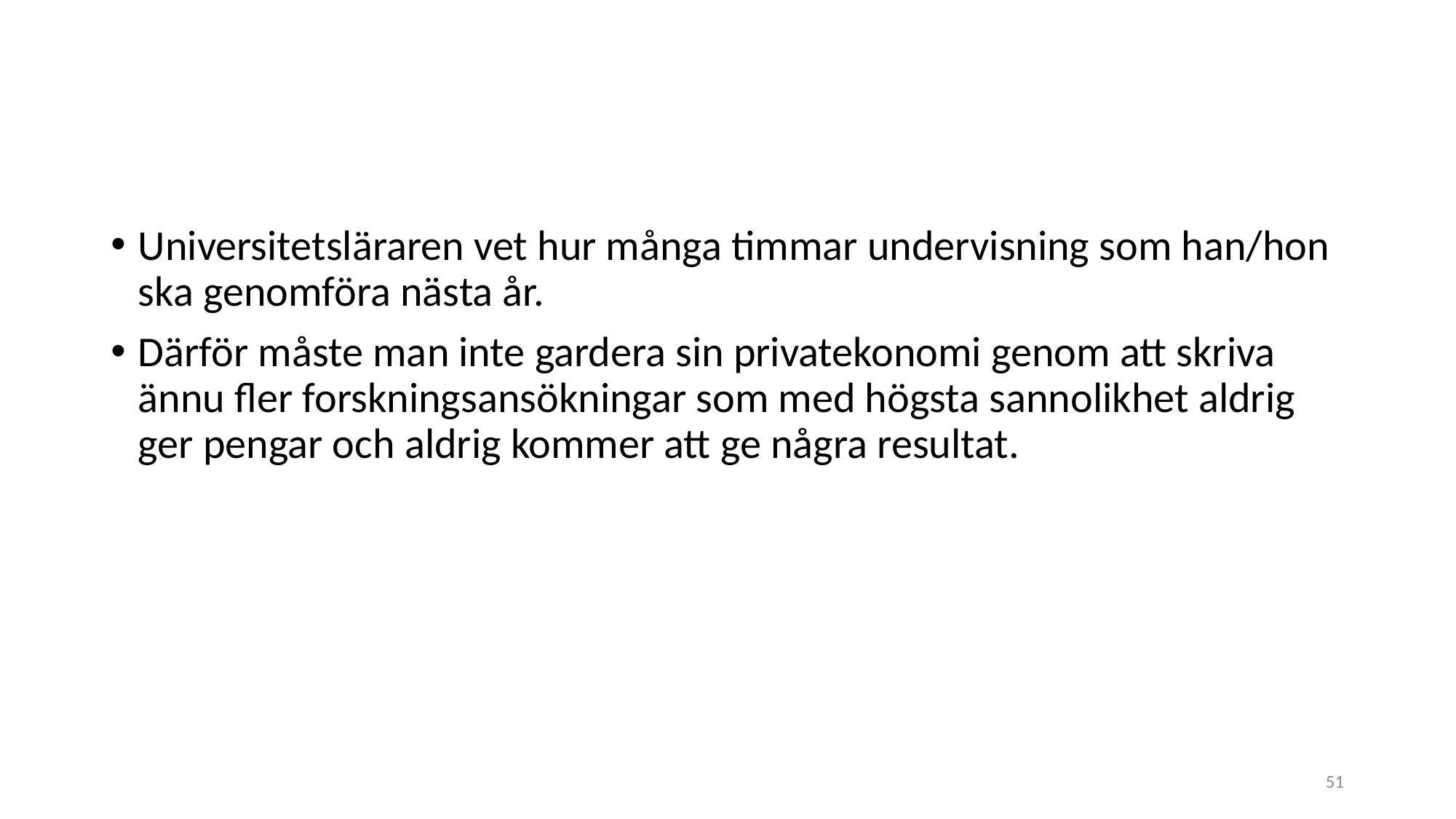

Universitetsläraren vet hur många timmar undervisning som han/hon ska genomföra nästa år.
Därför måste man inte gardera sin privatekonomi genom att skriva ännu fler forskningsansökningar som med högsta sannolikhet aldrig ger pengar och aldrig kommer att ge några resultat.

51